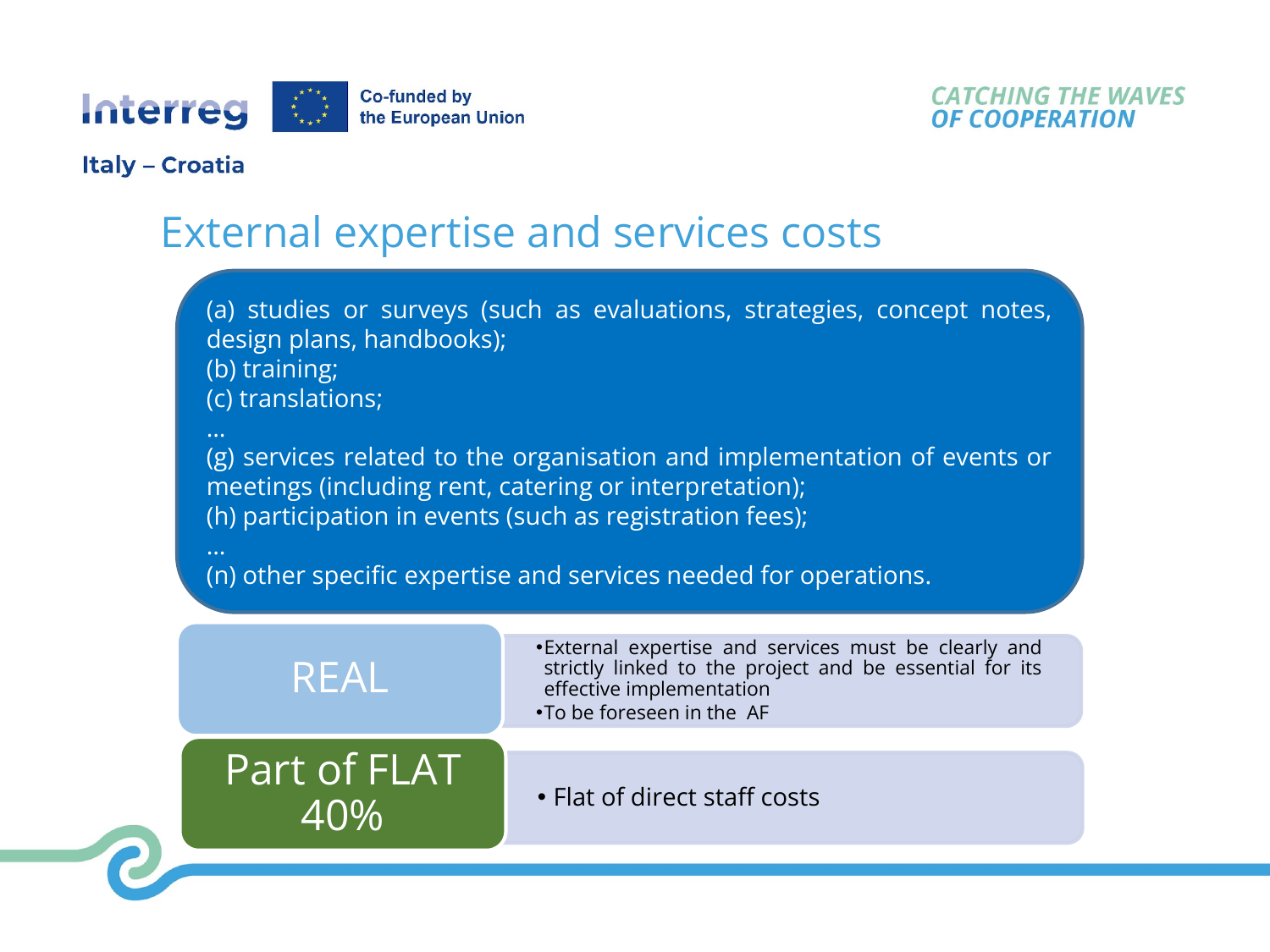

External expertise and services costs
(a) studies or surveys (such as evaluations, strategies, concept notes, design plans, handbooks);
(b) training;
(c) translations;
…
(g) services related to the organisation and implementation of events or meetings (including rent, catering or interpretation);
(h) participation in events (such as registration fees);
…
(n) other specific expertise and services needed for operations.

REAL
External expertise and services must be clearly and strictly linked to the project and be essential for its effective implementation
To be foreseen in the  AF

Part of FLAT 40%
Flat of direct staff costs